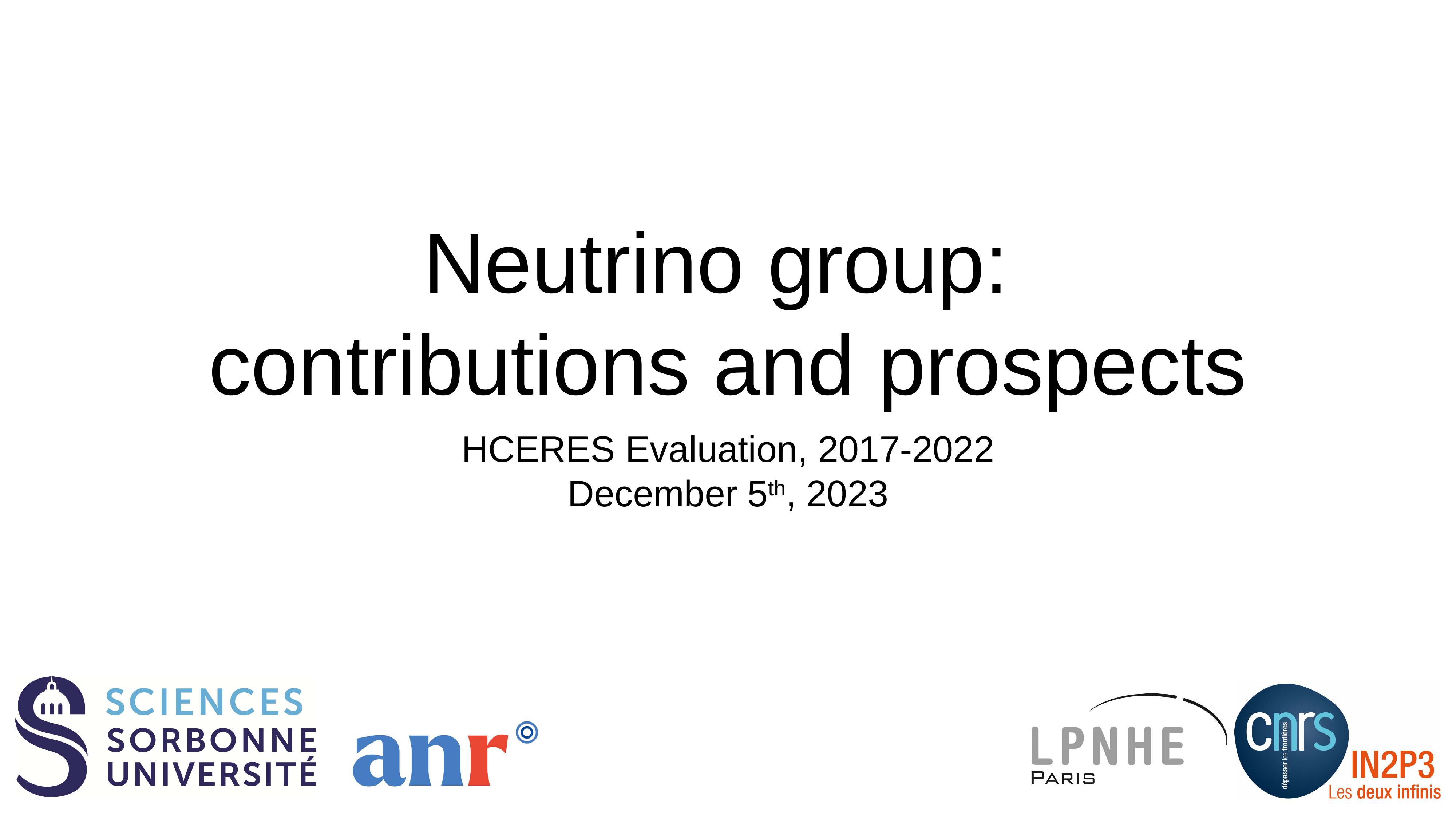

# Neutrino group: contributions and prospects
HCERES Evaluation, 2017-2022
December 5th, 2023